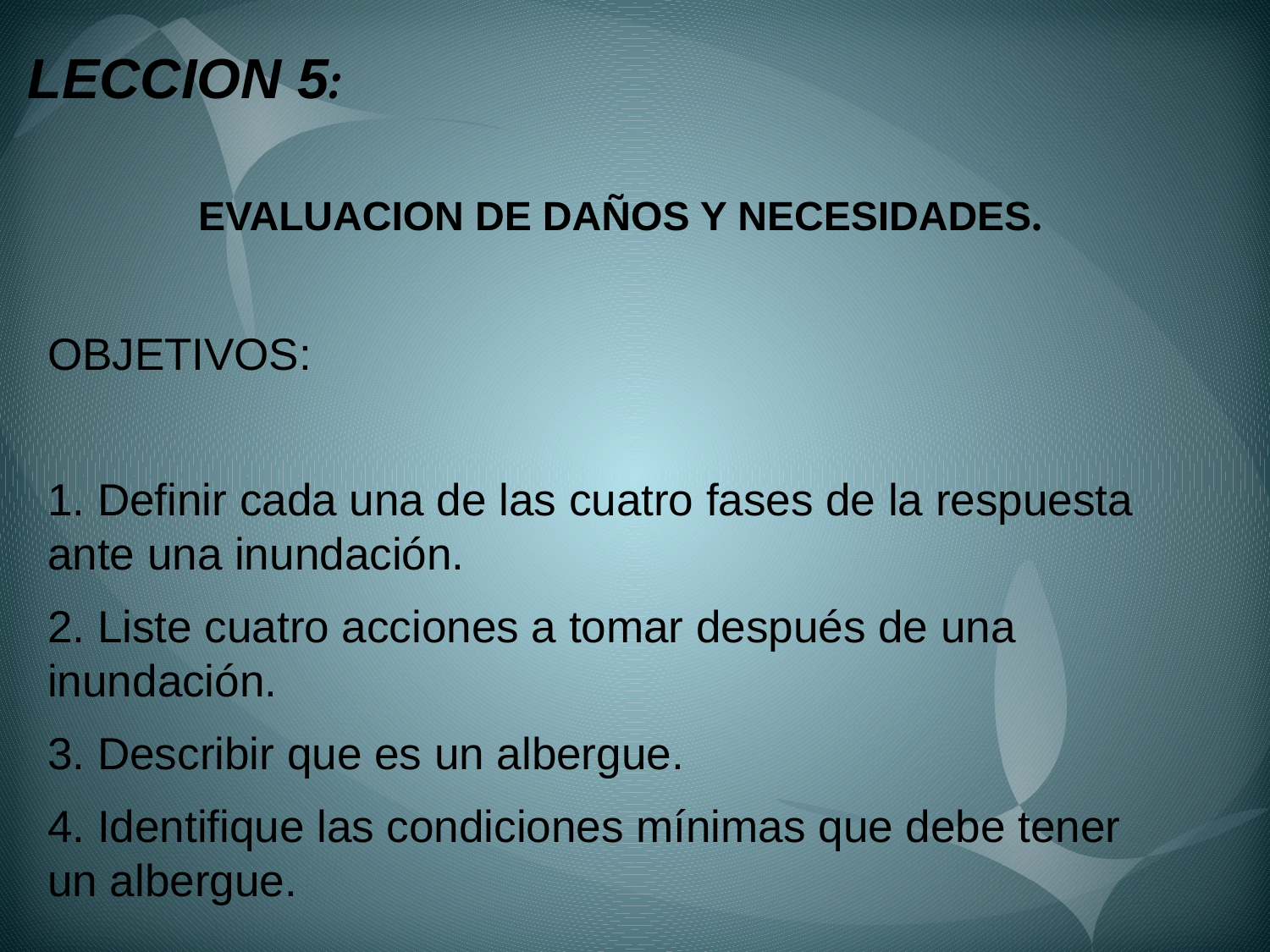

LECCION 5:
# EVALUACION DE DAÑOS Y NECESIDADES.

OBJETIVOS:

1. Definir cada una de las cuatro fases de la respuesta ante una inundación.
2. Liste cuatro acciones a tomar después de una inundación.
3. Describir que es un albergue.
4. Identifique las condiciones mínimas que debe tener un albergue.